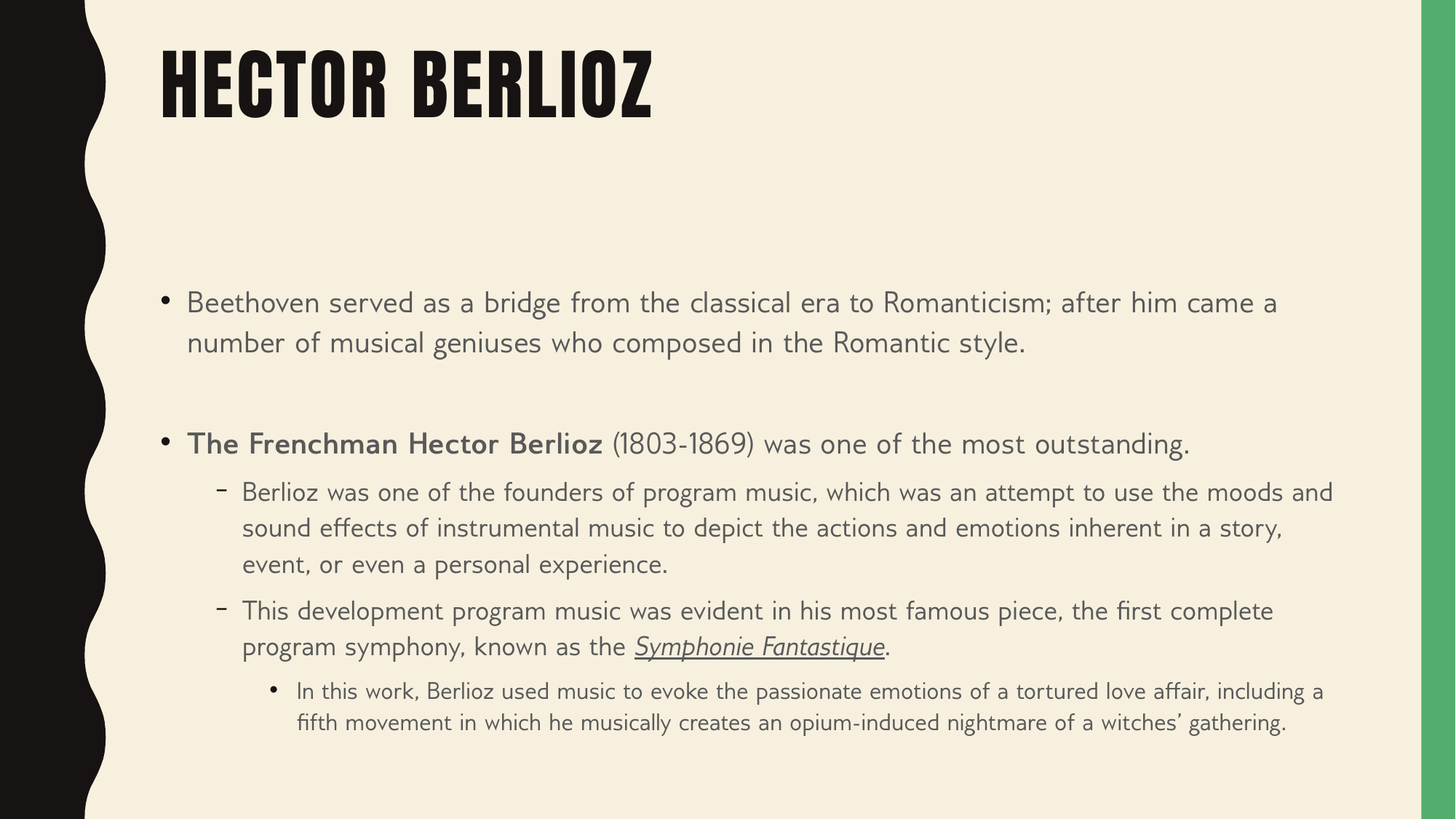

# Hector Berlioz
Beethoven served as a bridge from the classical era to Romanticism; after him came a number of musical geniuses who composed in the Romantic style.

The Frenchman Hector Berlioz (1803-1869) was one of the most outstanding.
Berlioz was one of the founders of program music, which was an attempt to use the moods and sound effects of instrumental music to depict the actions and emotions inherent in a story, event, or even a personal experience.
This development program music was evident in his most famous piece, the first complete program symphony, known as the Symphonie Fantastique.
In this work, Berlioz used music to evoke the passionate emotions of a tortured love affair, including a fifth movement in which he musically creates an opium-induced nightmare of a witches’ gathering.